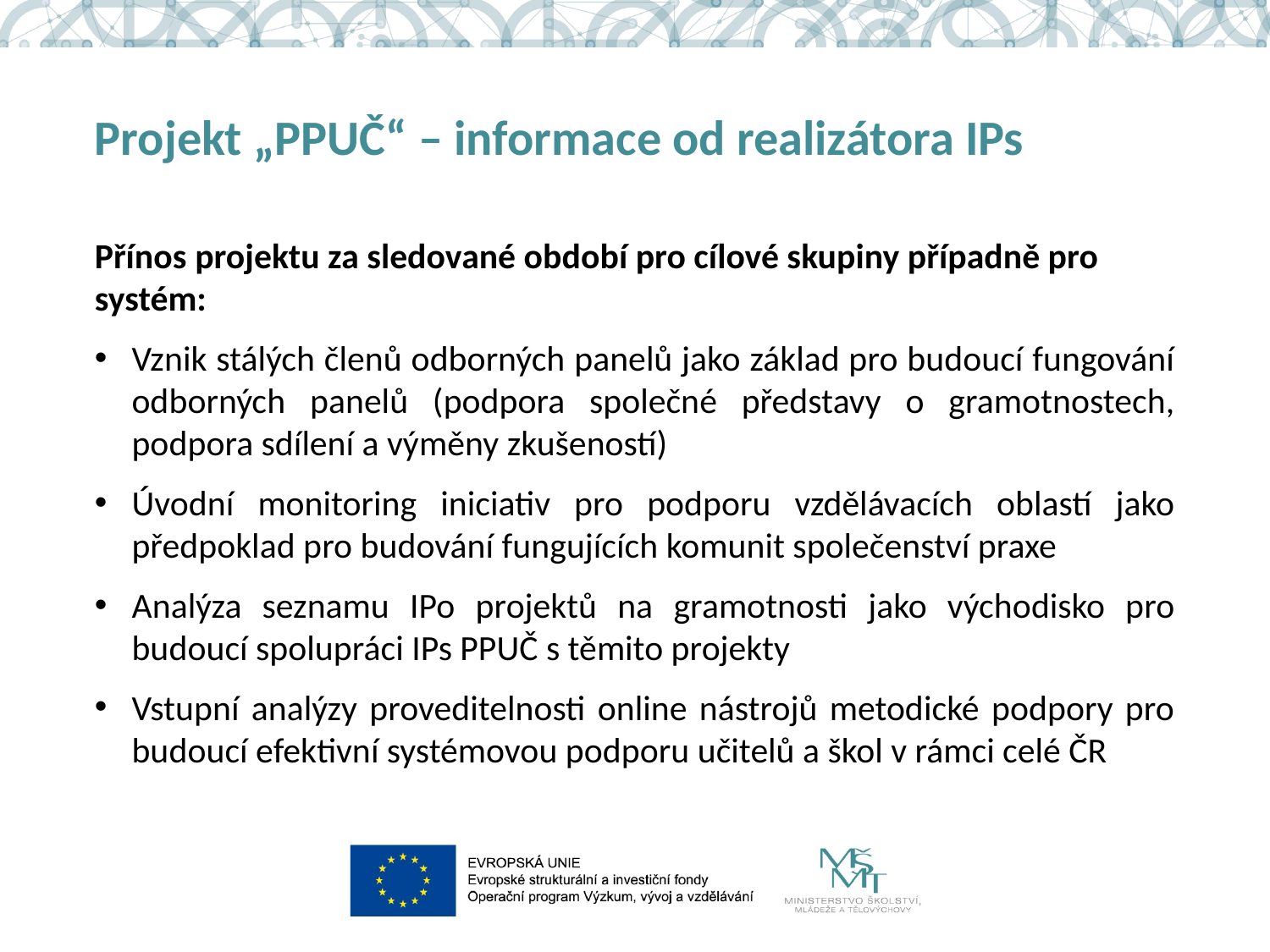

# Projekt „PPUČ“ – informace od realizátora IPs
Přínos projektu za sledované období pro cílové skupiny případně pro systém:
Vznik stálých členů odborných panelů jako základ pro budoucí fungování odborných panelů (podpora společné představy o gramotnostech, podpora sdílení a výměny zkušeností)
Úvodní monitoring iniciativ pro podporu vzdělávacích oblastí jako předpoklad pro budování fungujících komunit společenství praxe
Analýza seznamu IPo projektů na gramotnosti jako východisko pro budoucí spolupráci IPs PPUČ s těmito projekty
Vstupní analýzy proveditelnosti online nástrojů metodické podpory pro budoucí efektivní systémovou podporu učitelů a škol v rámci celé ČR